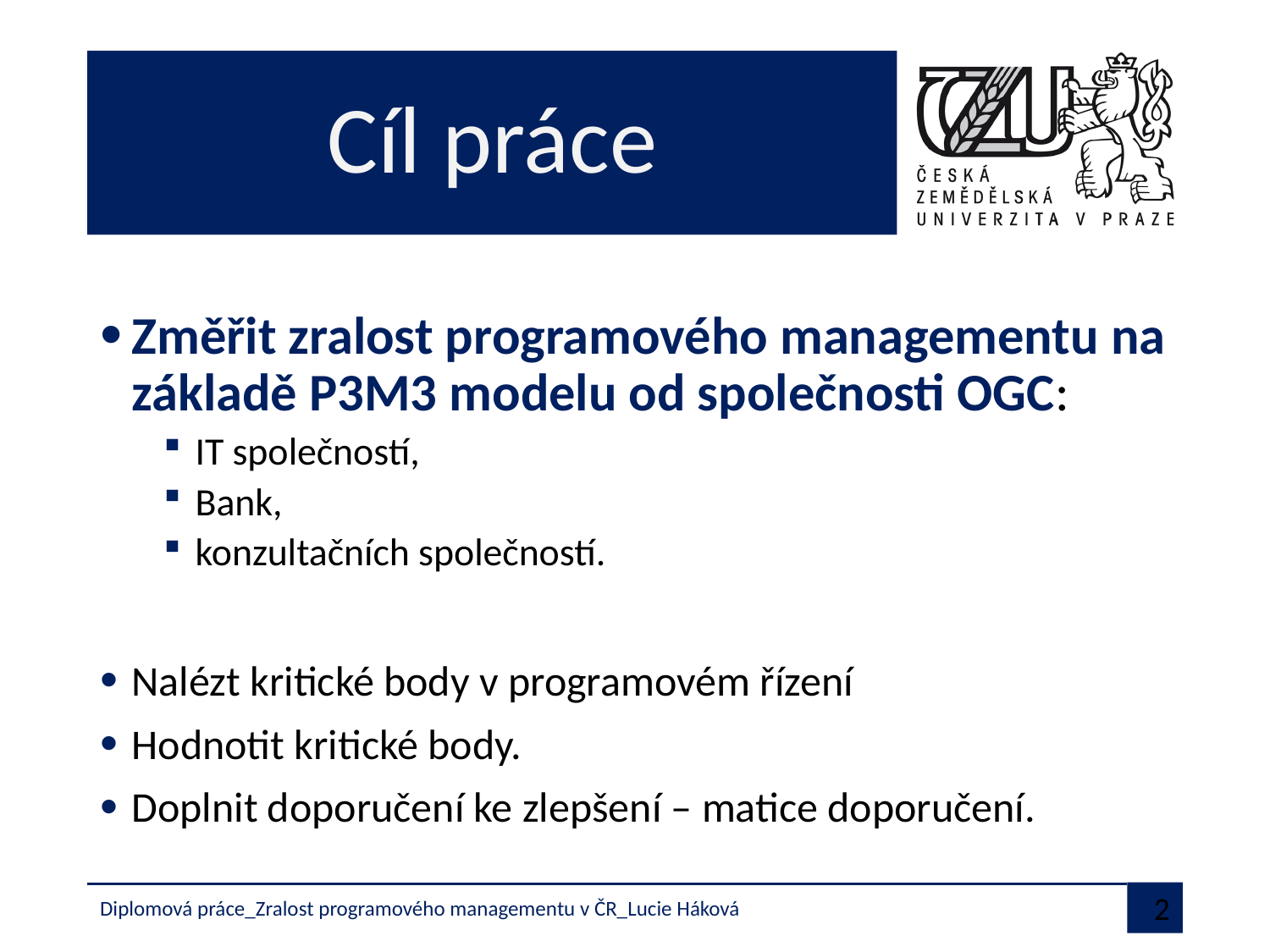

# Cíl práce
Změřit zralost programového managementu na základě P3M3 modelu od společnosti OGC:
IT společností,
Bank,
konzultačních společností.

Nalézt kritické body v programovém řízení
Hodnotit kritické body.
Doplnit doporučení ke zlepšení – matice doporučení.

Diplomová práce_Zralost programového managementu v ČR_Lucie Háková
2